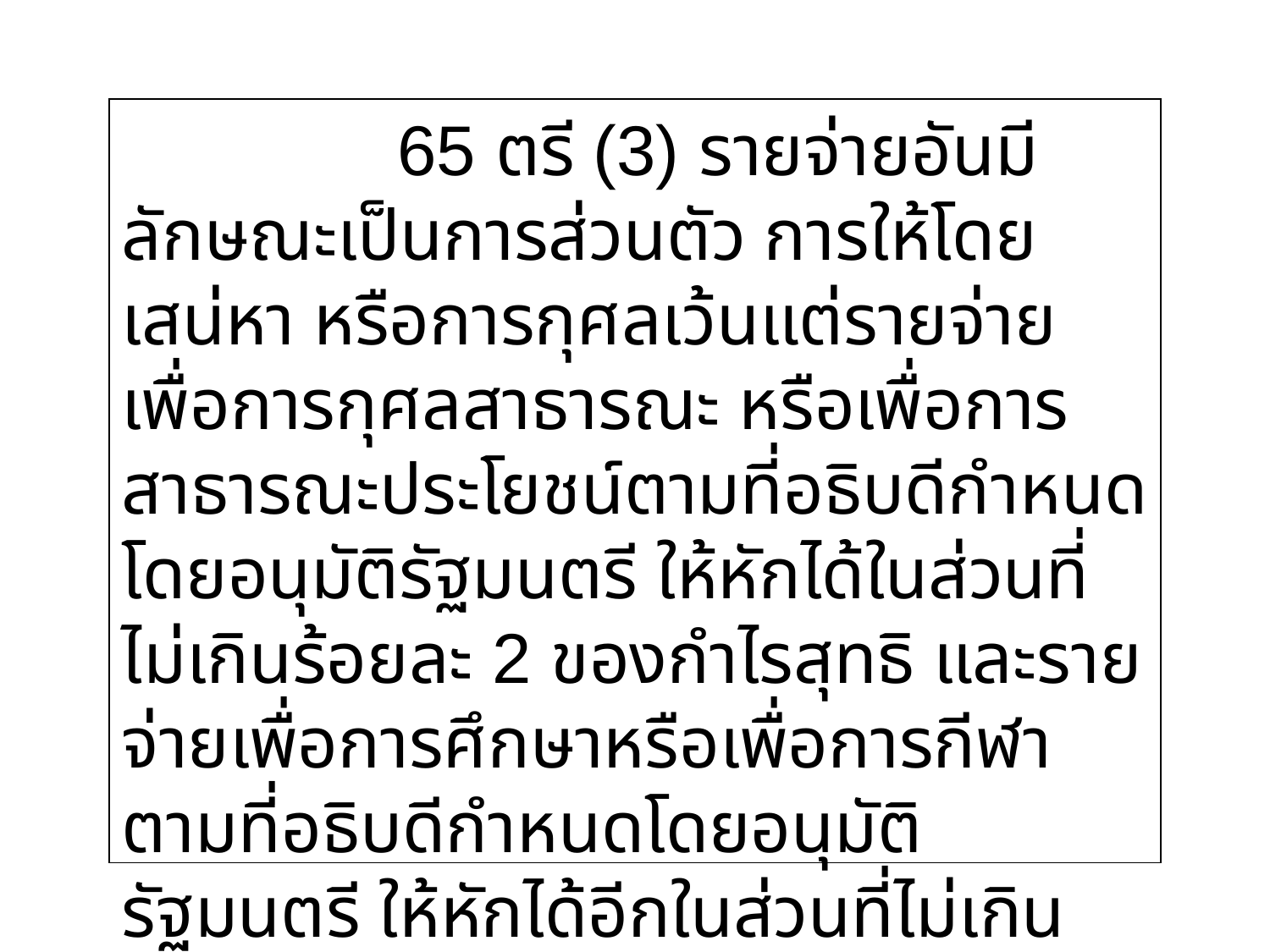

#
              65 ตรี (3) รายจ่ายอันมีลักษณะเป็นการส่วนตัว การให้โดยเสน่หา หรือการกุศลเว้นแต่รายจ่ายเพื่อการกุศลสาธารณะ หรือเพื่อการสาธารณะประโยชน์ตามที่อธิบดีกำหนดโดยอนุมัติรัฐมนตรี ให้หักได้ในส่วนที่ไม่เกินร้อยละ 2 ของกำไรสุทธิ และรายจ่ายเพื่อการศึกษาหรือเพื่อการกีฬาตามที่อธิบดีกำหนดโดยอนุมัติรัฐมนตรี ให้หักได้อีกในส่วนที่ไม่เกินร้อยละ 2 ของกำไรสุทธิ